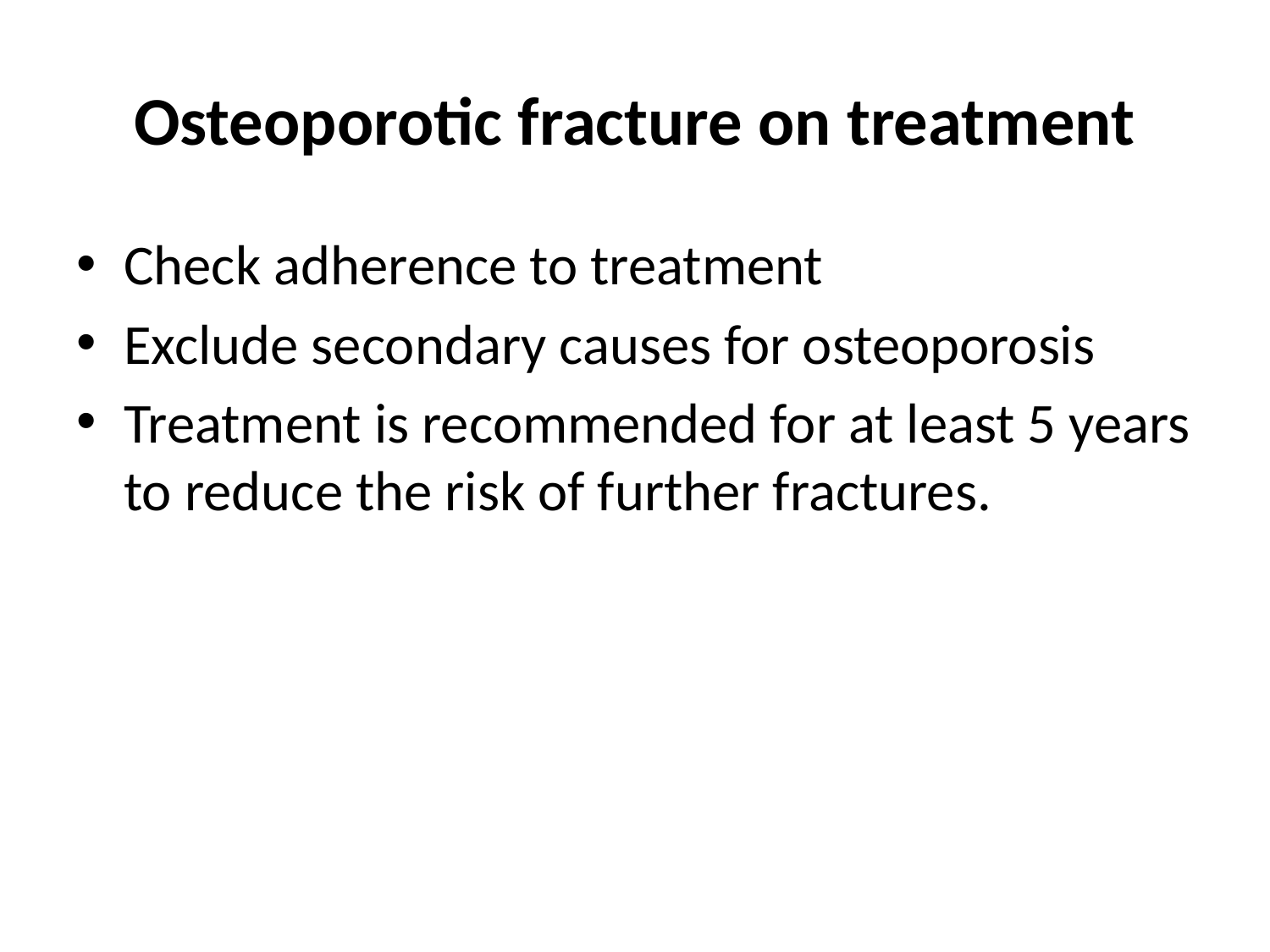

# Osteoporotic fracture on treatment
Check adherence to treatment
Exclude secondary causes for osteoporosis
Treatment is recommended for at least 5 years to reduce the risk of further fractures.